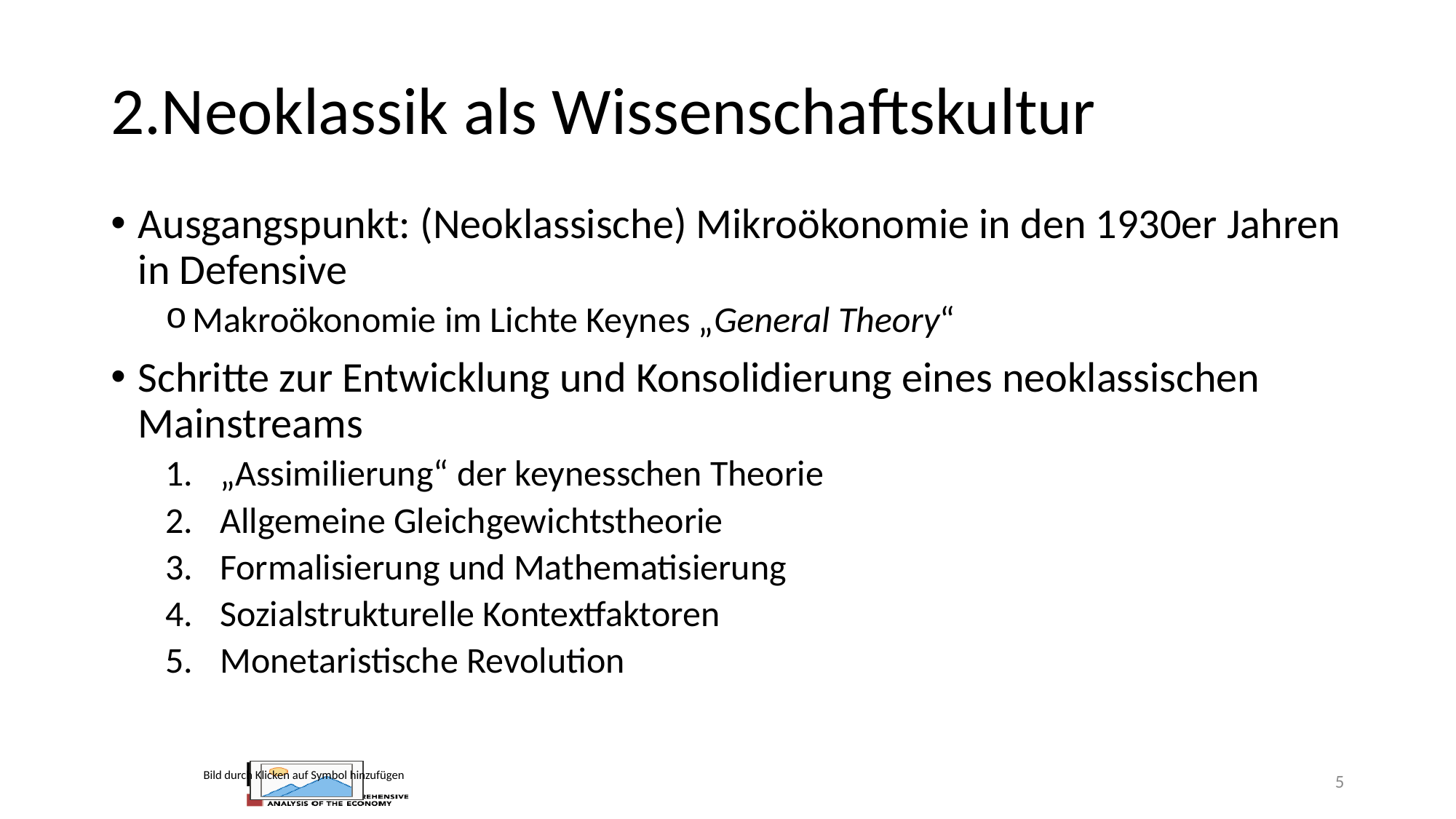

# 2.Neoklassik als Wissenschaftskultur
Ausgangspunkt: (Neoklassische) Mikroökonomie in den 1930er Jahren in Defensive
Makroökonomie im Lichte Keynes „General Theory“
Schritte zur Entwicklung und Konsolidierung eines neoklassischen Mainstreams
„Assimilierung“ der keynesschen Theorie
Allgemeine Gleichgewichtstheorie
Formalisierung und Mathematisierung
Sozialstrukturelle Kontextfaktoren
Monetaristische Revolution

5